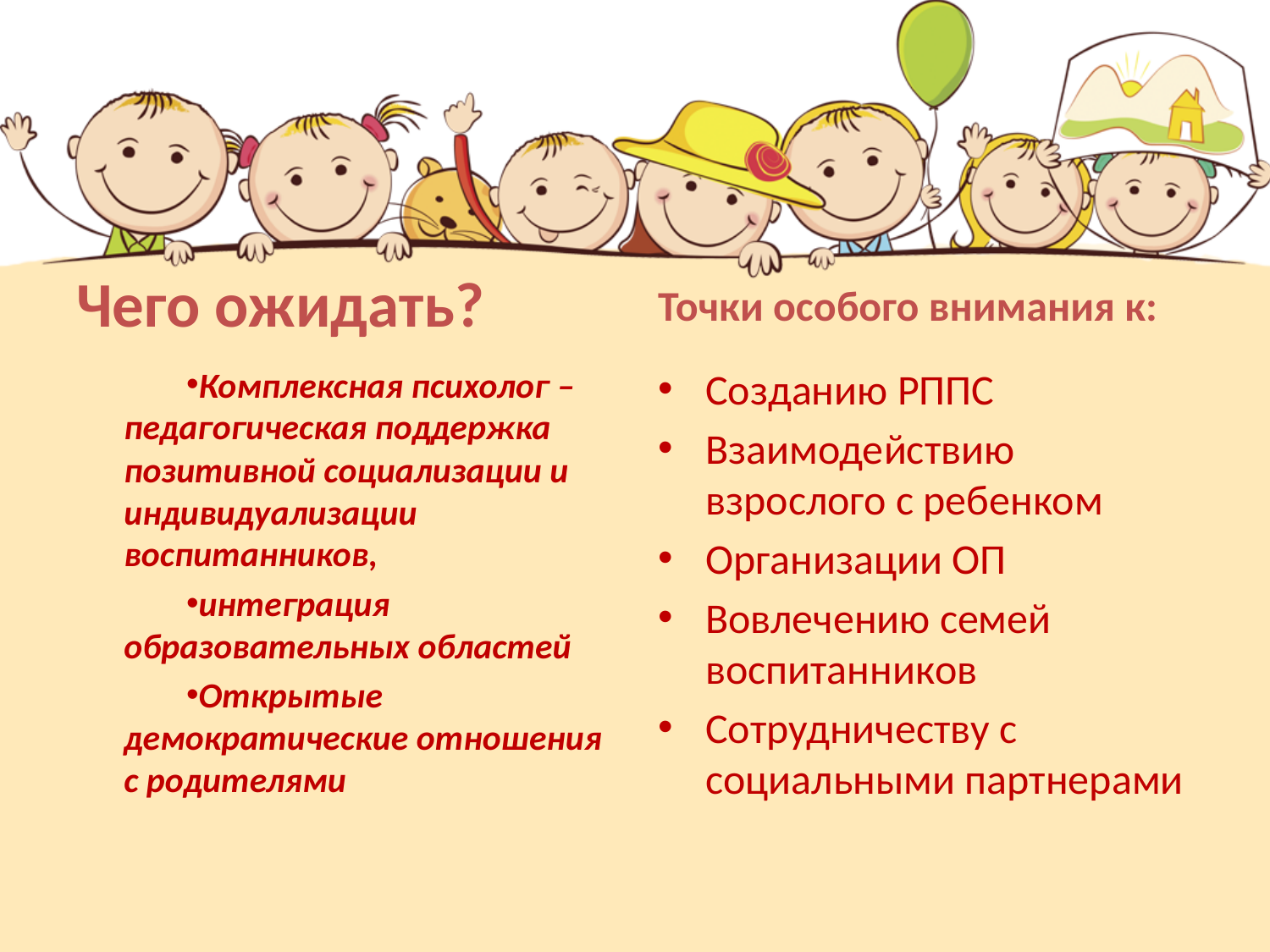

#
Чего ожидать?
Точки особого внимания к:
Созданию РППС
Взаимодействию взрослого с ребенком
Организации ОП
Вовлечению семей воспитанников
Сотрудничеству с социальными партнерами
Комплексная психолог – педагогическая поддержка позитивной социализации и индивидуализации воспитанников,
интеграция образовательных областей
Открытые демократические отношения с родителями